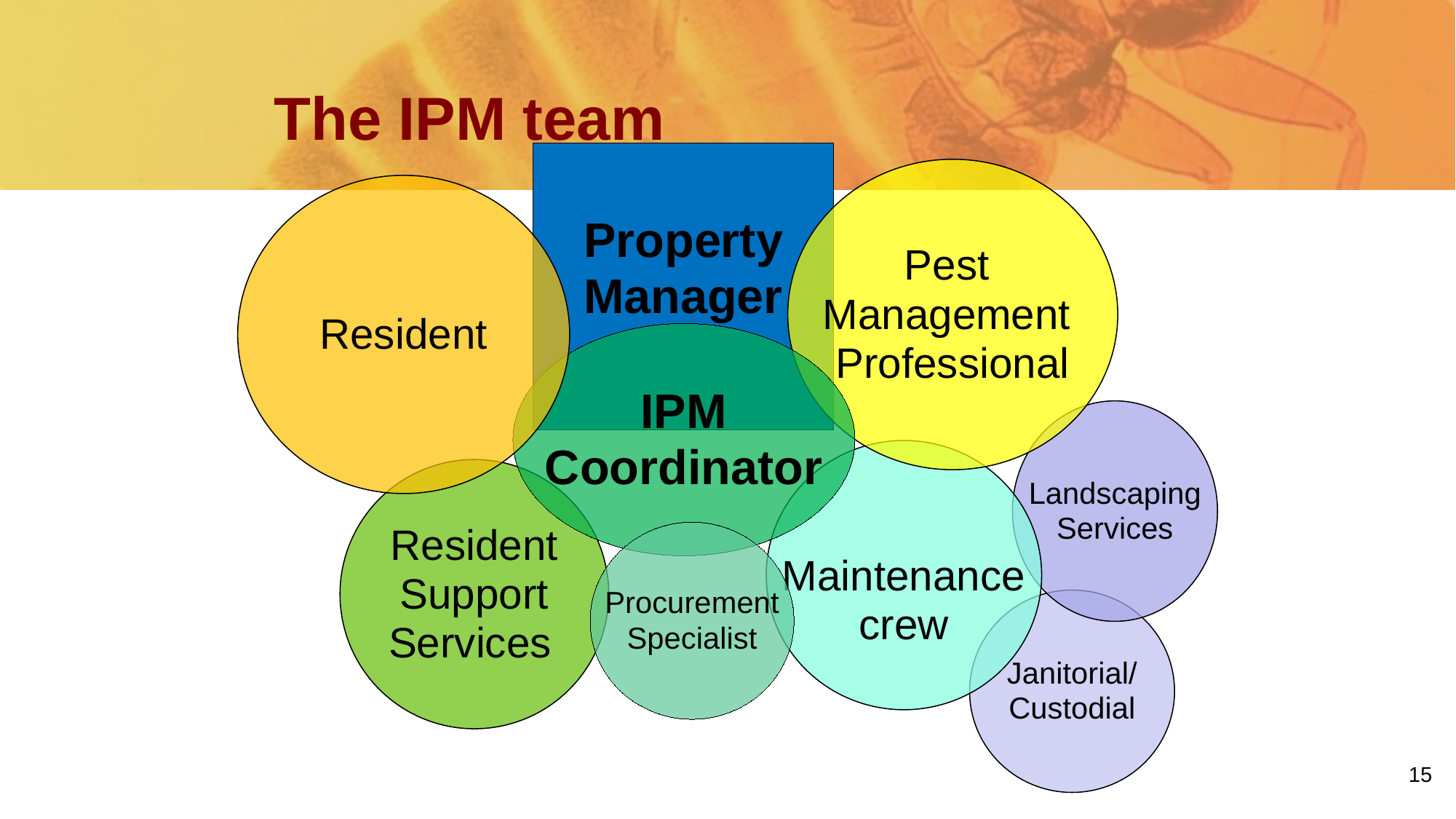

# The IPM team
Property
Manager

Pest
Management
Professional
Resident
IPM
Coordinator
Landscaping
Services

Maintenance
crew
Resident
Support
Services
Procurement
Specialist
Janitorial/
Custodial
15